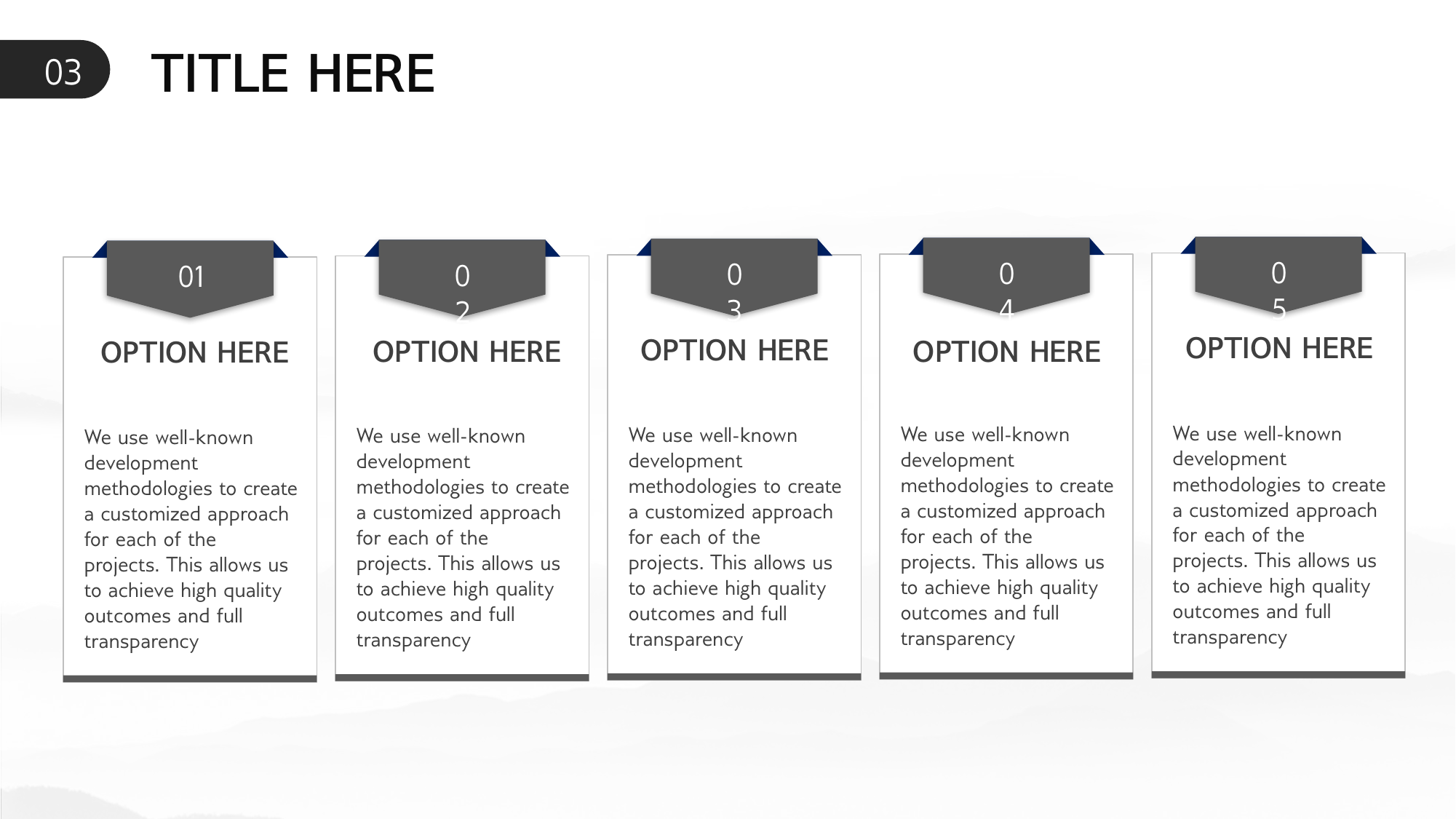

TITLE HERE

03

05

OPTION HERE

We use well-known development methodologies to create a customized approach for each of the projects. This allows us to achieve high quality outcomes and full transparency

04

OPTION HERE

We use well-known development methodologies to create a customized approach for each of the projects. This allows us to achieve high quality outcomes and full transparency

03

OPTION HERE

We use well-known development methodologies to create a customized approach for each of the projects. This allows us to achieve high quality outcomes and full transparency

02

OPTION HERE

We use well-known development methodologies to create a customized approach for each of the projects. This allows us to achieve high quality outcomes and full transparency

01

OPTION HERE

We use well-known development methodologies to create a customized approach for each of the projects. This allows us to achieve high quality outcomes and full transparency